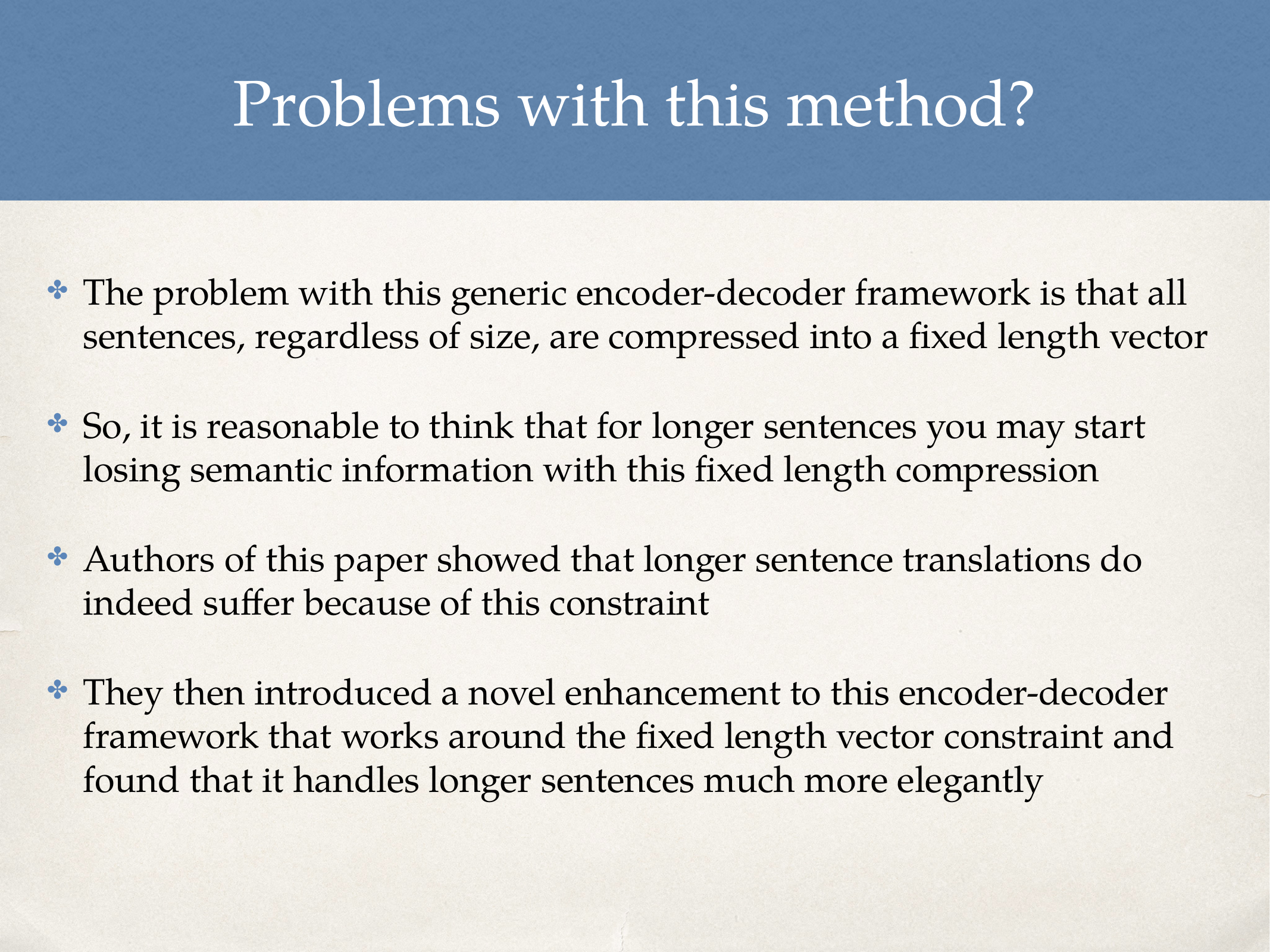

# Problems with this method?
The problem with this generic encoder-decoder framework is that all sentences, regardless of size, are compressed into a fixed length vector
So, it is reasonable to think that for longer sentences you may start losing semantic information with this fixed length compression
Authors of this paper showed that longer sentence translations do indeed suffer because of this constraint
They then introduced a novel enhancement to this encoder-decoder framework that works around the fixed length vector constraint and found that it handles longer sentences much more elegantly